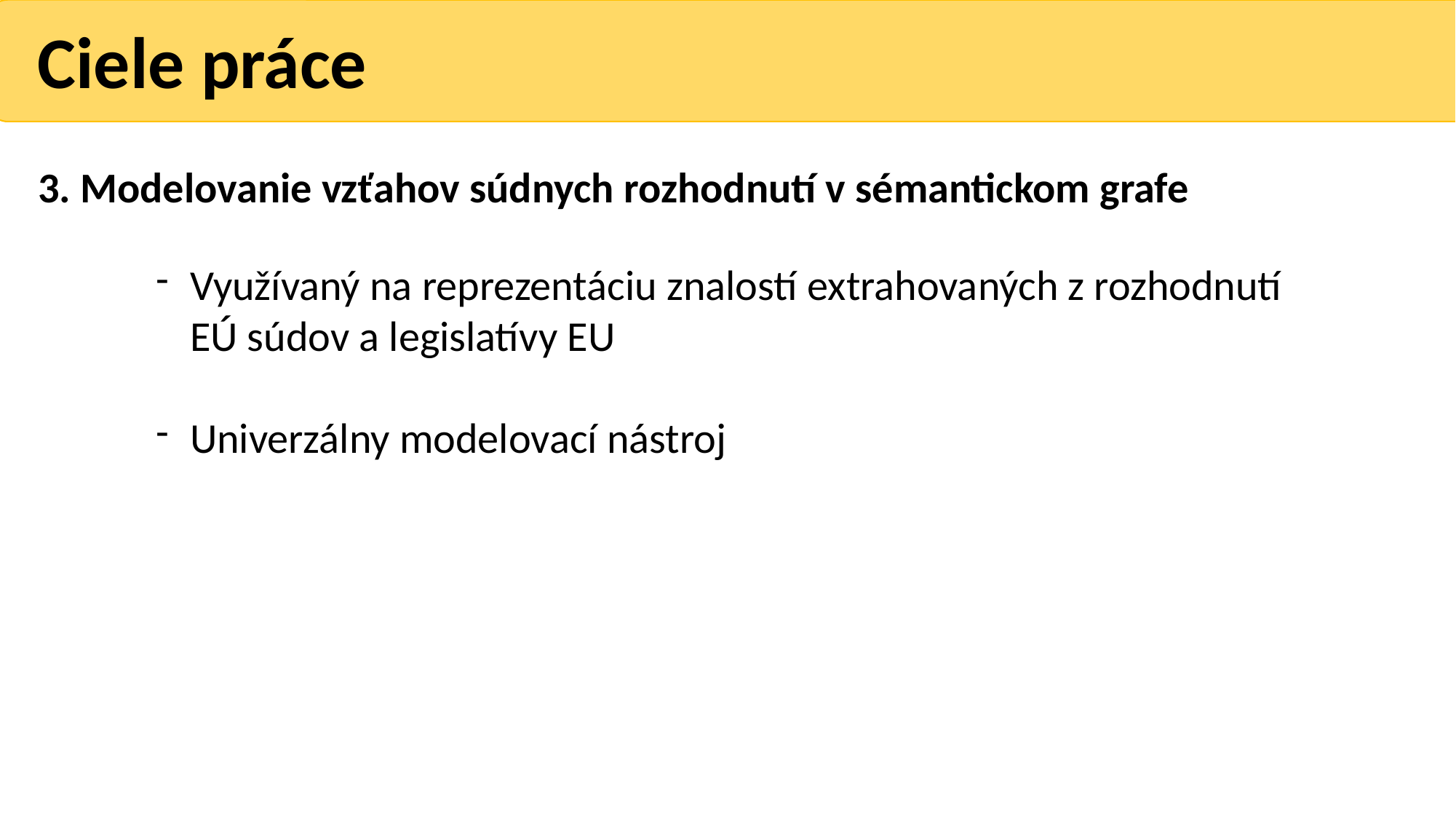

Ciele práce
3. Modelovanie vzťahov súdnych rozhodnutí v sémantickom grafe

Využívaný na reprezentáciu znalostí extrahovaných z rozhodnutí EÚ súdov a legislatívy EU

Univerzálny modelovací nástroj